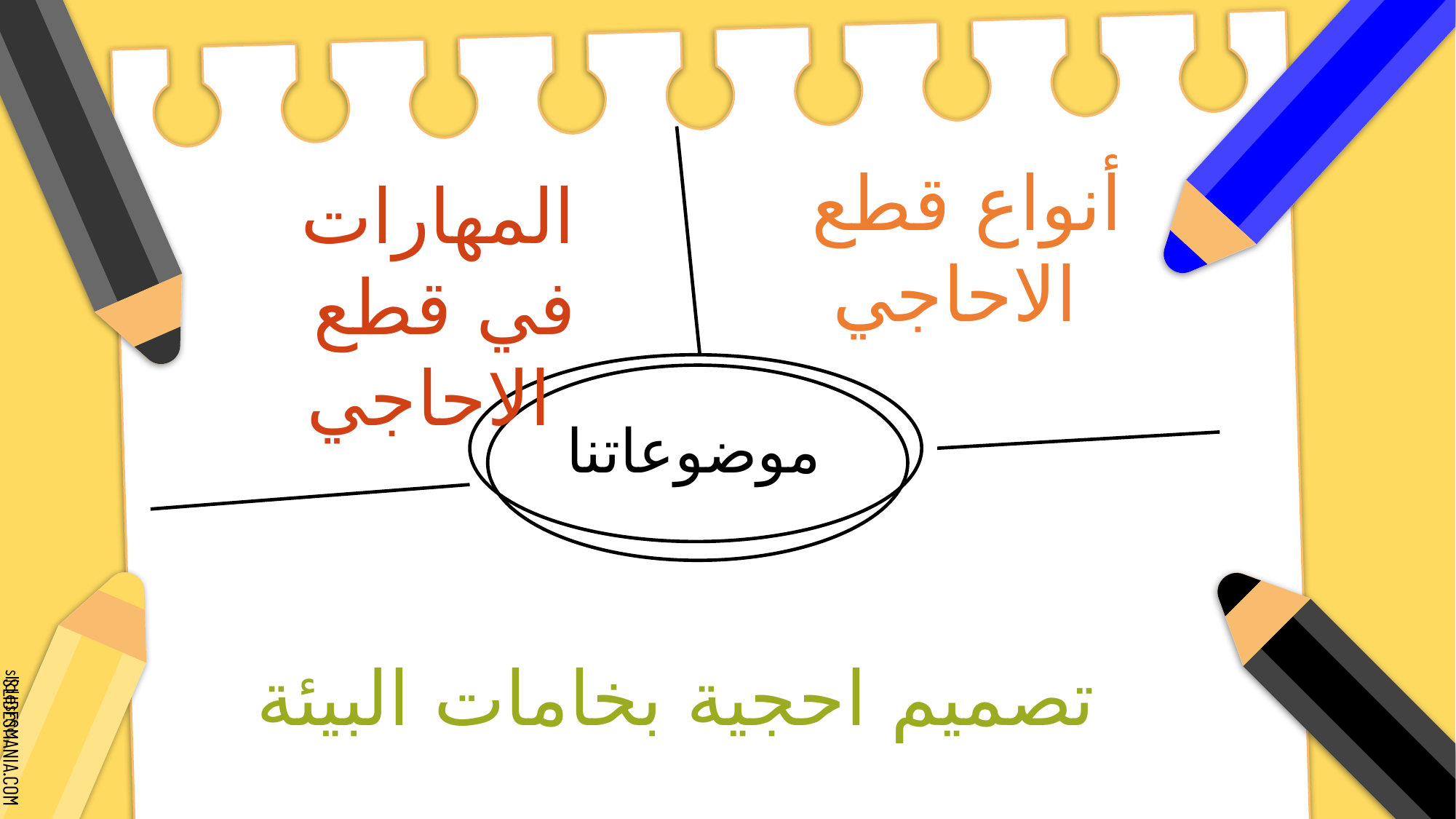

أنواع قطع الاحاجي
المهارات في قطع الاحاجي

# موضوعاتنا

تصميم احجية بخامات البيئة